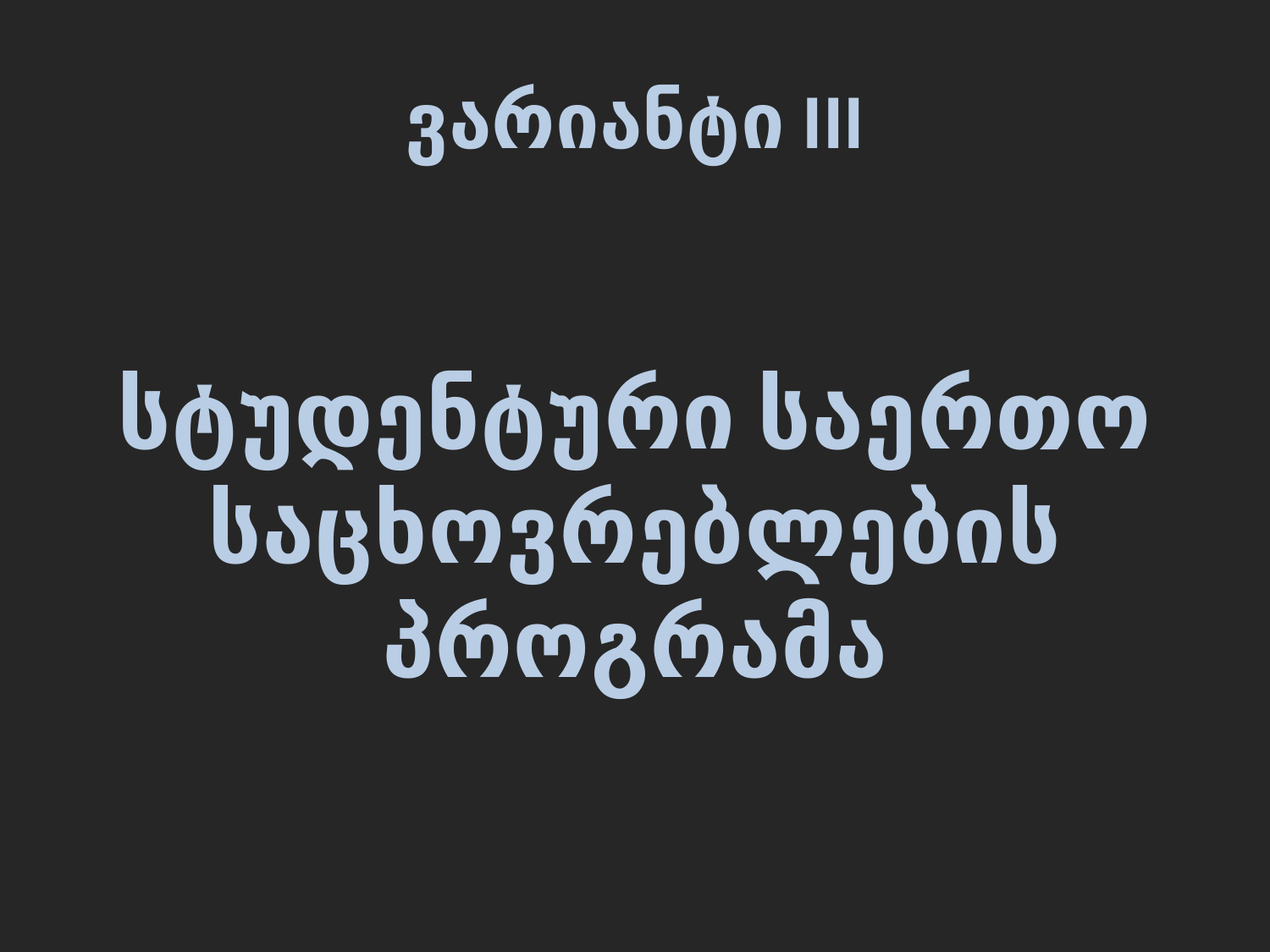

# ვარიანტი III

სტუდენტური საერთო საცხოვრებლების პროგრამა